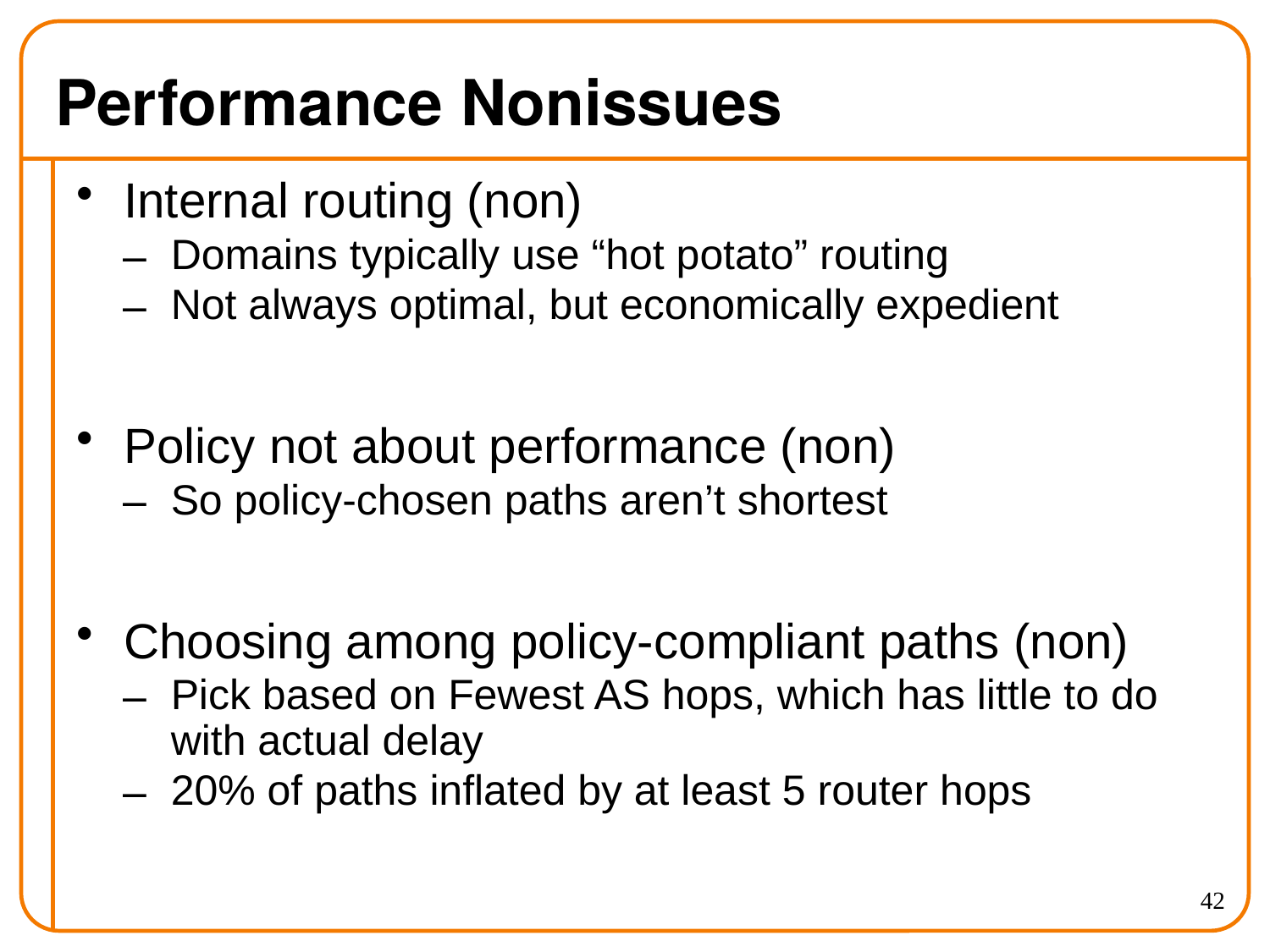

# Performance Nonissues
Internal routing (non)
Domains typically use “hot potato” routing
Not always optimal, but economically expedient

Policy not about performance (non)
So policy-chosen paths aren’t shortest

Choosing among policy-compliant paths (non)
Pick based on Fewest AS hops, which has little to do with actual delay
20% of paths inflated by at least 5 router hops
42